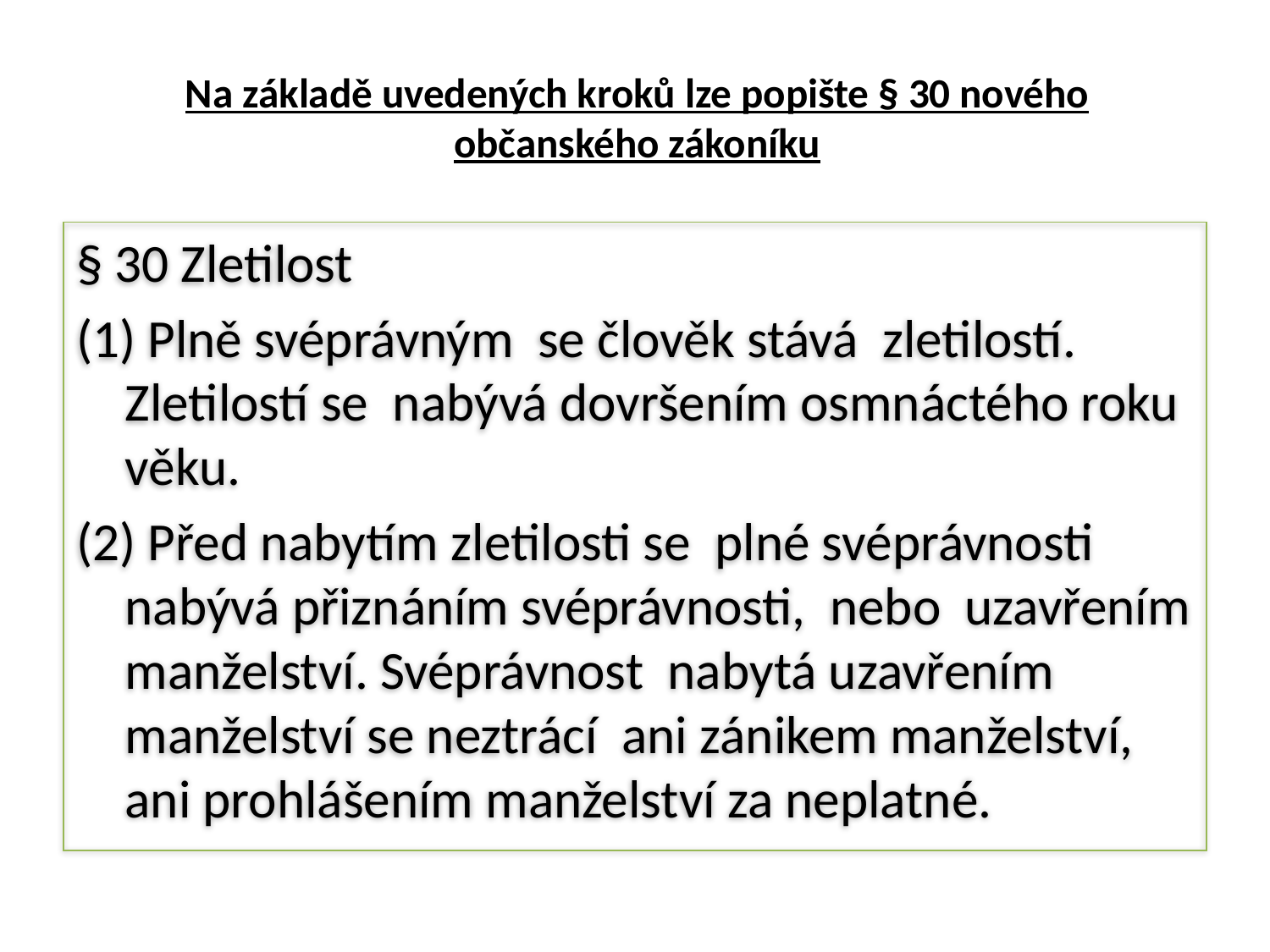

# Na základě uvedených kroků lze popište § 30 nového občanského zákoníku
§ 30 Zletilost
(1) Plně svéprávným  se člověk stává  zletilostí. Zletilostí se  nabývá dovršením osmnáctého roku věku.
(2) Před nabytím zletilosti se  plné svéprávnosti  nabývá přiznáním svéprávnosti,  nebo  uzavřením manželství. Svéprávnost  nabytá uzavřením manželství se neztrácí  ani zánikem manželství, ani prohlášením manželství za neplatné.